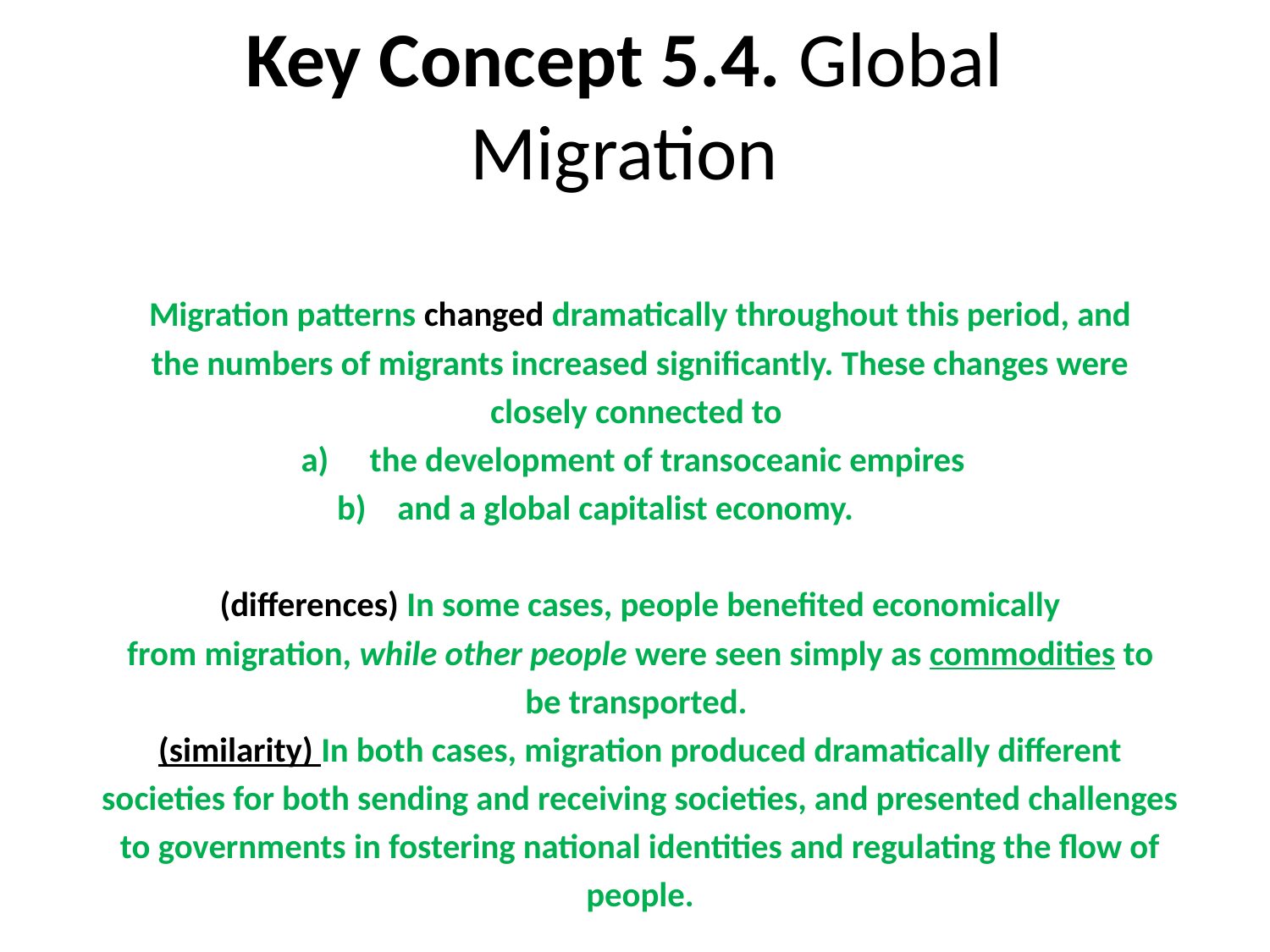

# Key Concept 5.4. Global Migration
Migration patterns changed dramatically throughout this period, and
the numbers of migrants increased significantly. These changes were
closely connected to
the development of transoceanic empires
                                    b)    and a global capitalist economy.

(differences) In some cases, people benefited economically
from migration, while other people were seen simply as commodities to
be transported.
(similarity) In both cases, migration produced dramatically different
societies for both sending and receiving societies, and presented challenges
to governments in fostering national identities and regulating the flow of
people.